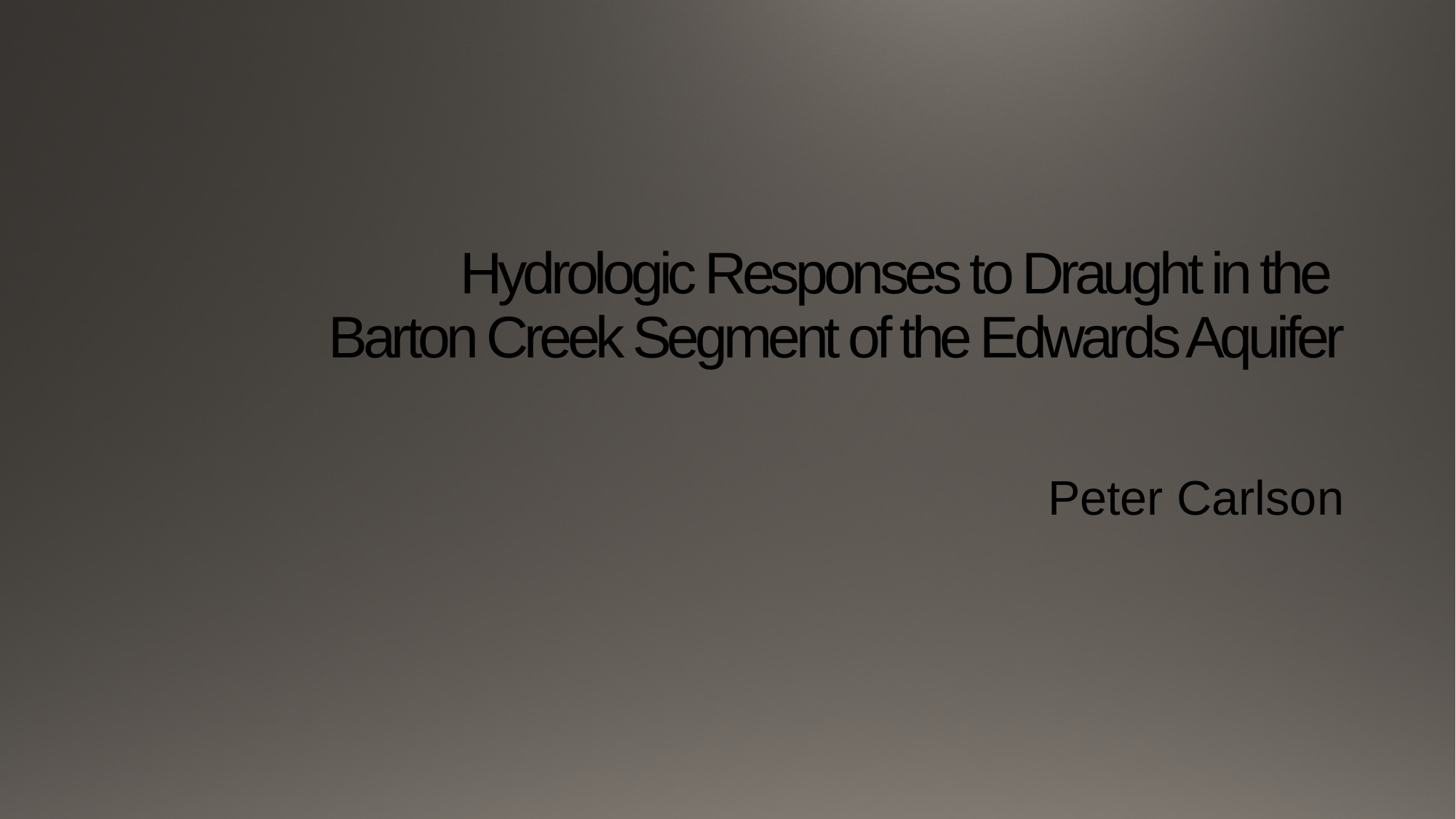

# Hydrologic Responses to Draught in the Barton Creek Segment of the Edwards Aquifer
Peter Carlson